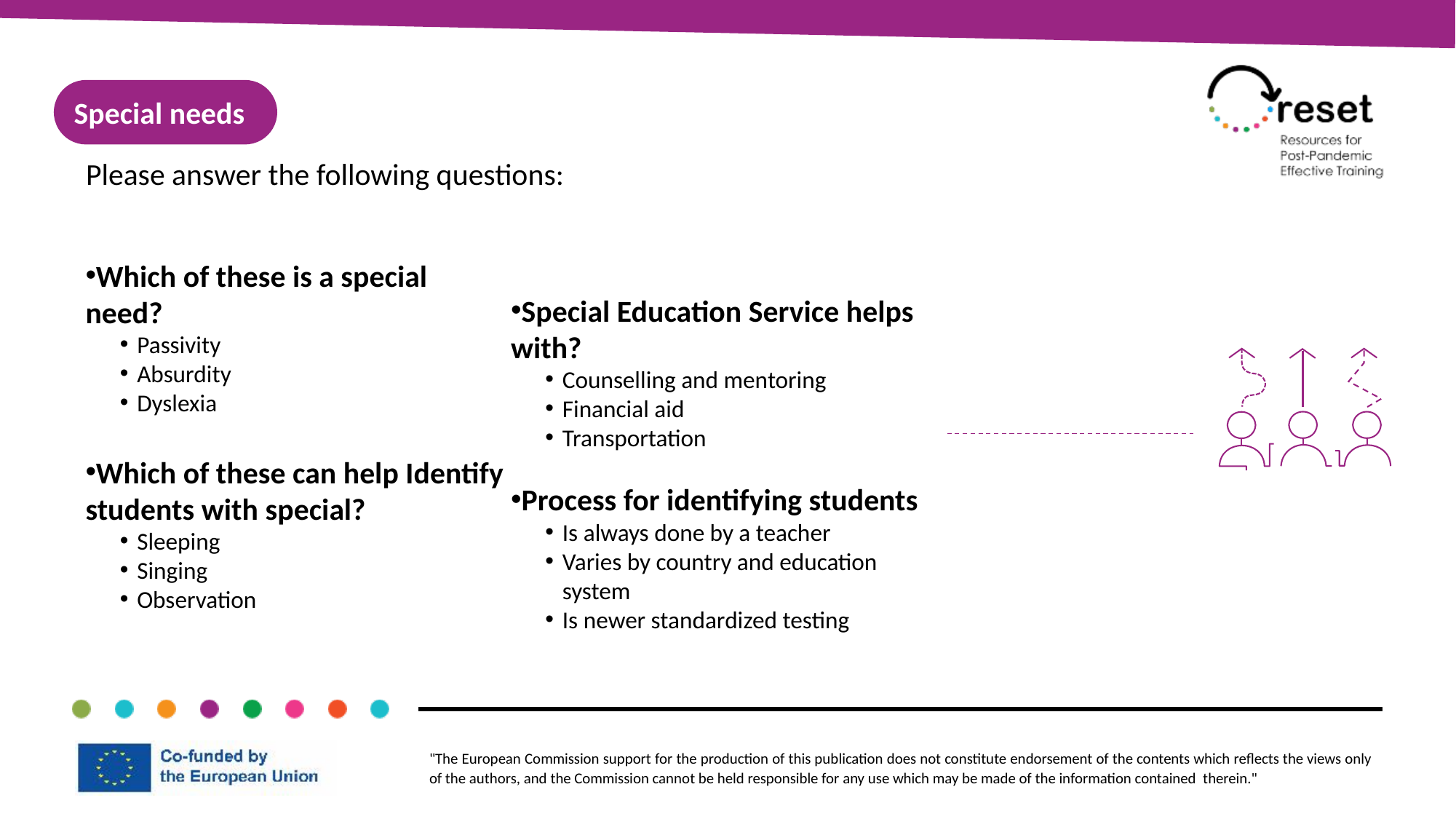

Special needs
Please answer the following questions:
Which of these is a special need?
Passivity
Absurdity
Dyslexia

Which of these can help Identify students with special?
Sleeping
Singing
Observation

Special Education Service helps with?
Counselling and mentoring
Financial aid
Transportation

Process for identifying students
Is always done by a teacher
Varies by country and education system
Is newer standardized testing